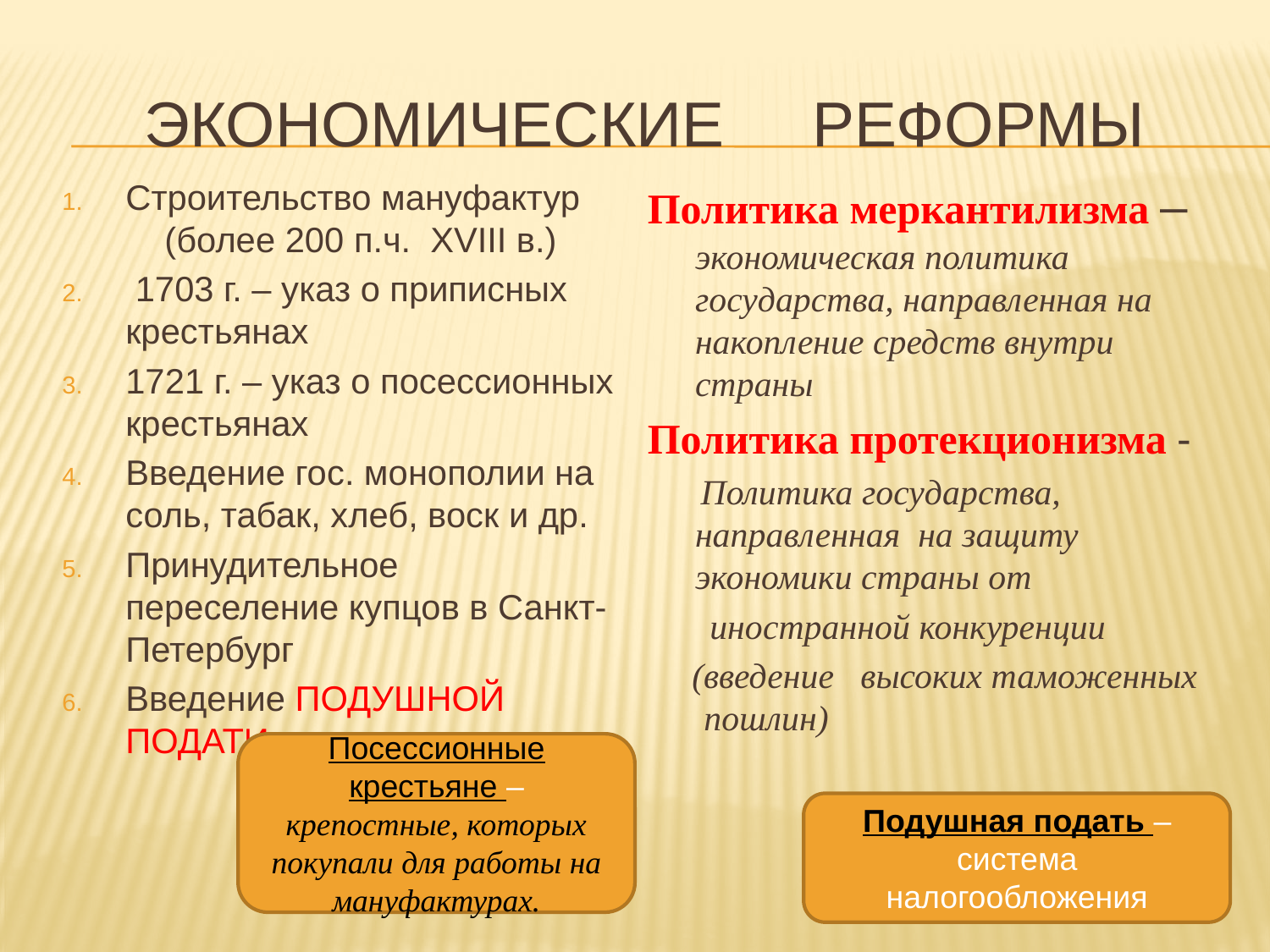

# Экономические     реформы
Строительство мануфактур        (более 200 п.ч.  XVIII в.)
 1703 г. – указ о приписных крестьянах
1721 г. – указ о посессионных крестьянах
Введение гос. монополии на соль, табак, хлеб, воск и др.
Принудительное переселение купцов в Санкт-Петербург
Введение ПОДУШНОЙ  ПОДАТИ

Политика меркантилизма – экономическая политика государства, направленная на  накопление средств внутри страны
Политика протекционизма -
      Политика государства, направленная  на защиту экономики страны от
       иностранной конкуренции
     (введение   высоких таможенных     пошлин)
Посессионные крестьяне – крепостные, которых покупали для работы на мануфактурах.
Подушная подать – система налогообложения